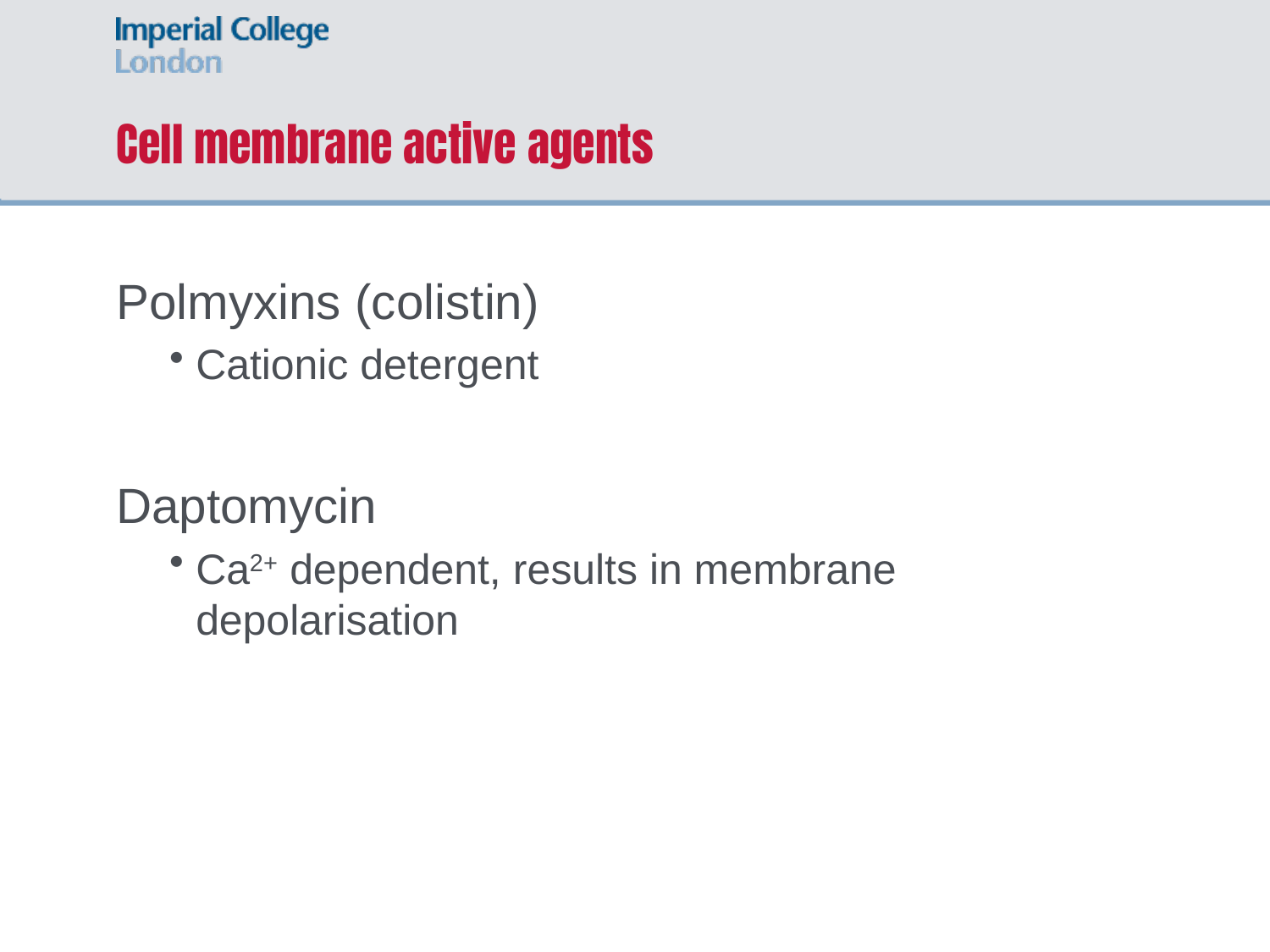

# Cell membrane active agents
Polmyxins (colistin)
Cationic detergent

Daptomycin
Ca2+ dependent, results in membrane depolarisation